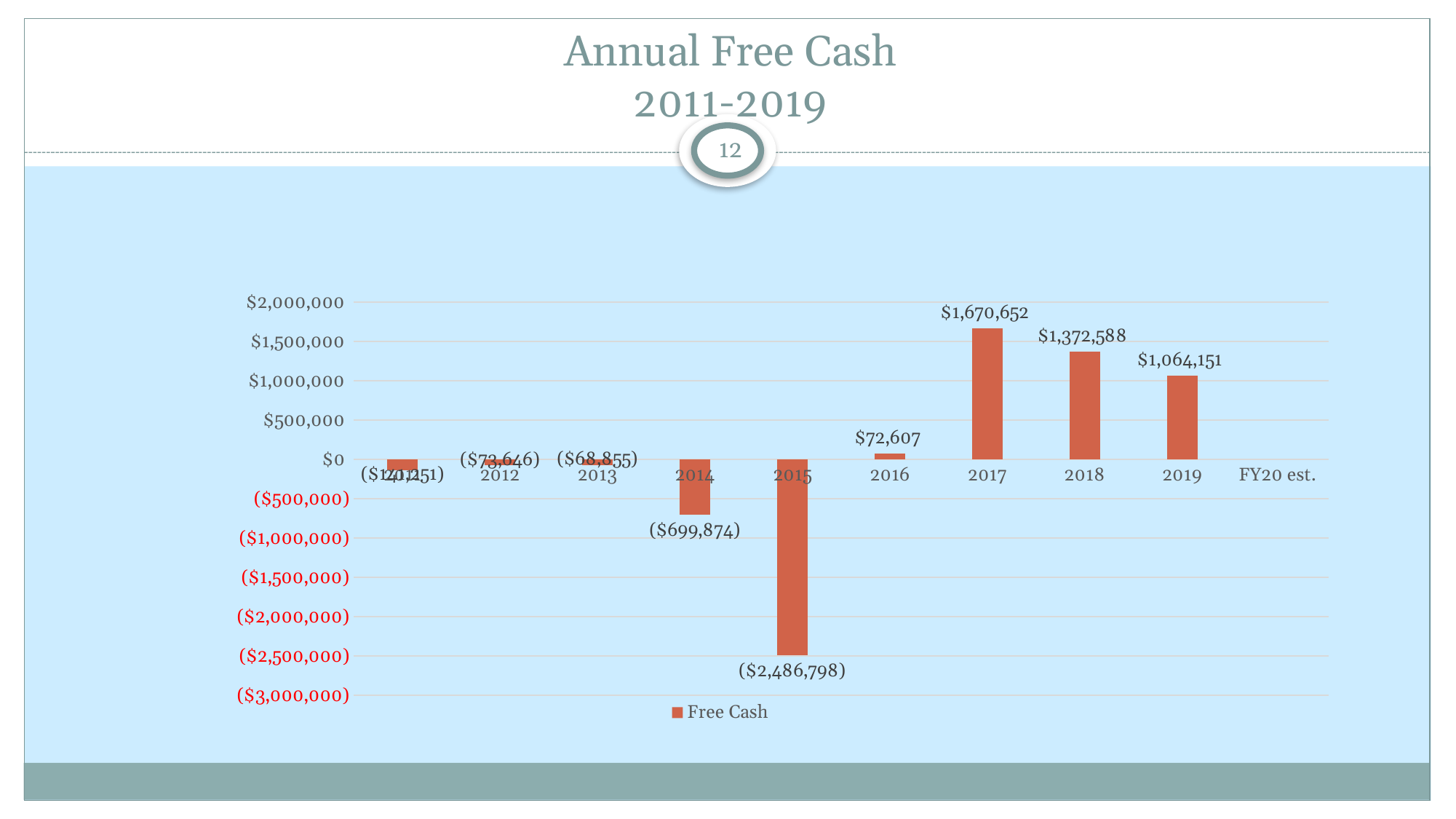

# Annual Free Cash 2011-2019

[unsupported chart]

12